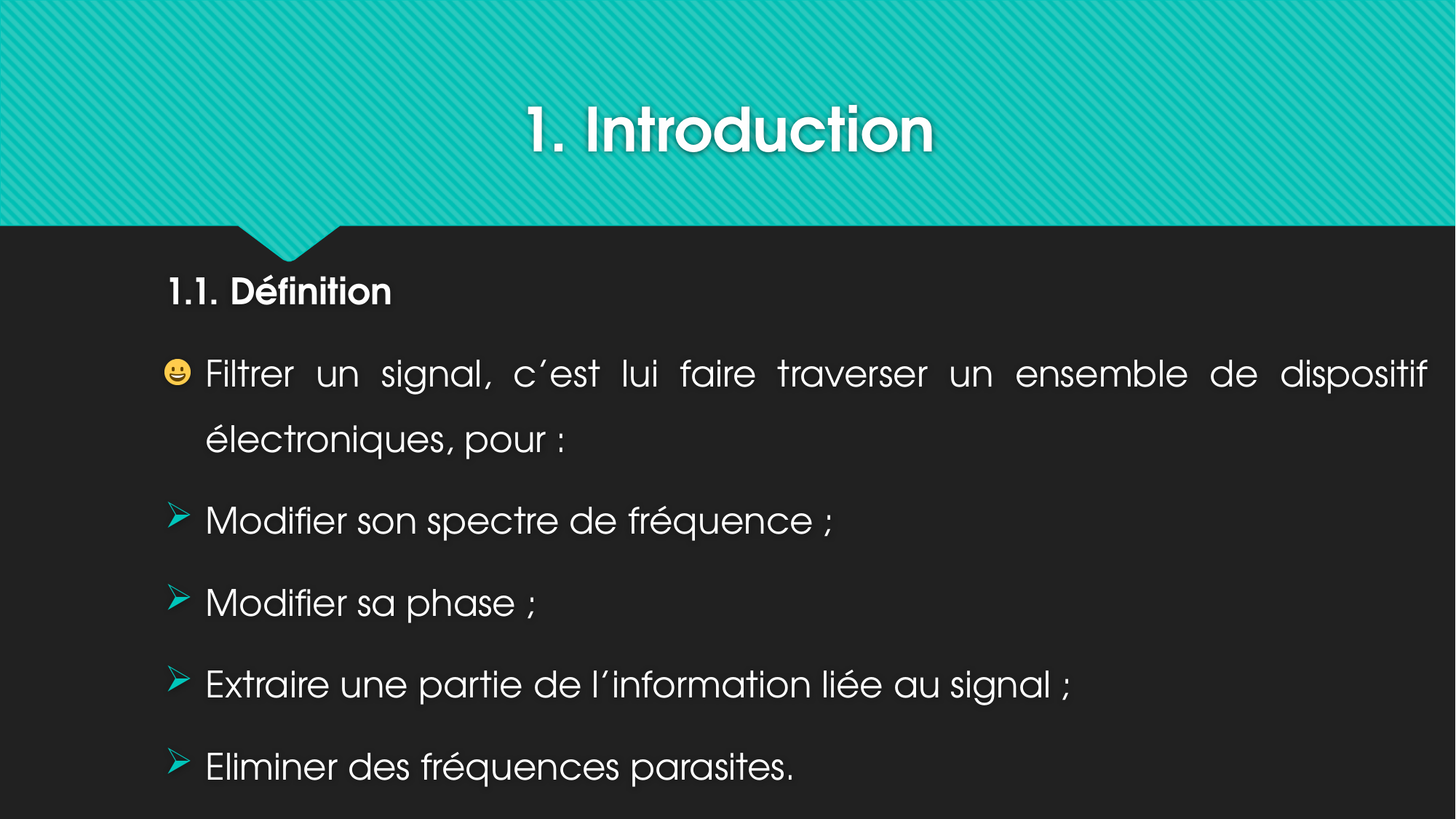

# 1. Introduction
1.1. Définition
Filtrer un signal, c’est lui faire traverser un ensemble de dispositif électroniques, pour :
Modifier son spectre de fréquence ;
Modifier sa phase ;
Extraire une partie de l’information liée au signal ;
Eliminer des fréquences parasites.